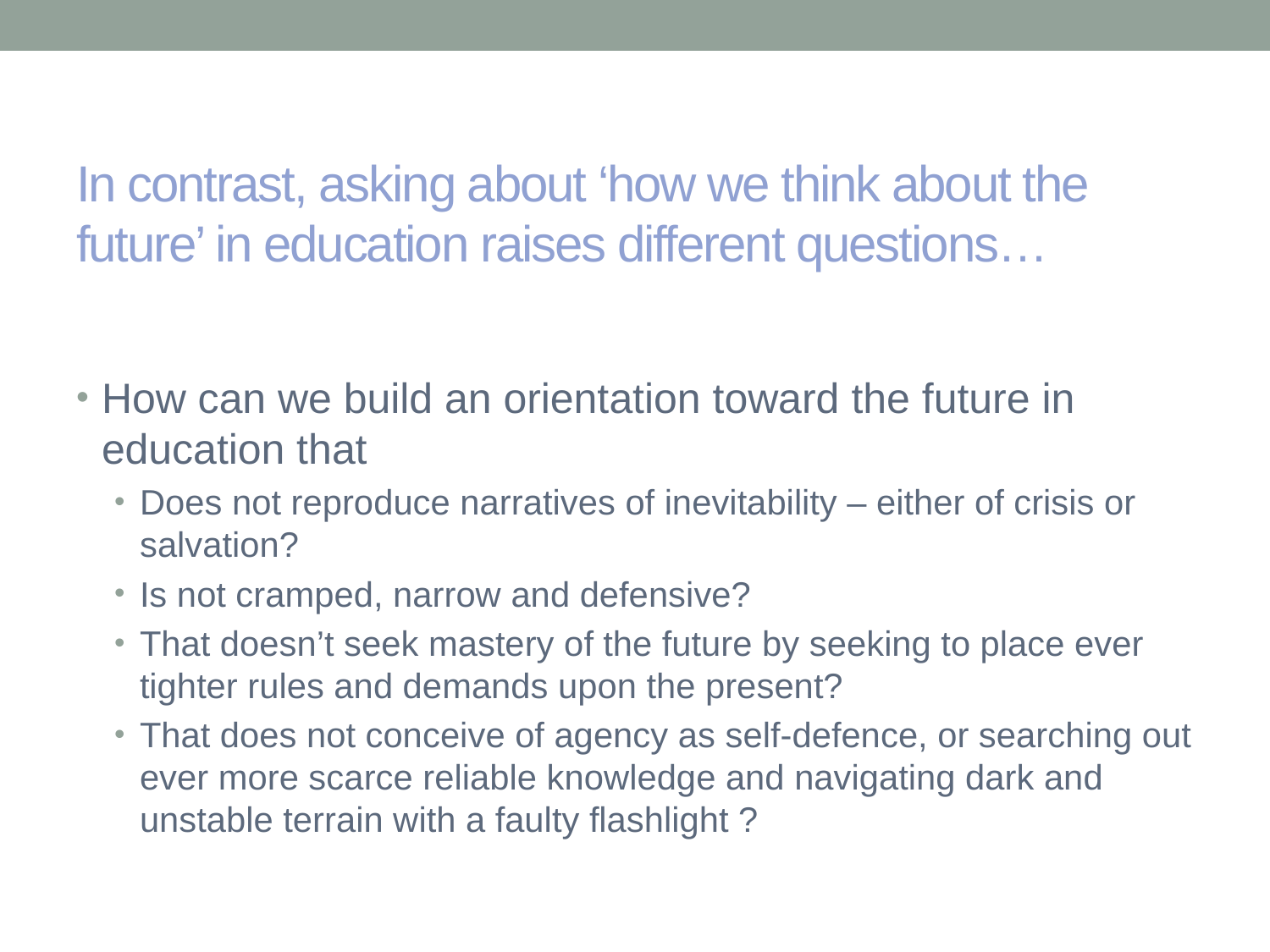

# In contrast, asking about ‘how we think about the future’ in education raises different questions…
How can we build an orientation toward the future in education that
Does not reproduce narratives of inevitability – either of crisis or salvation?
Is not cramped, narrow and defensive?
That doesn’t seek mastery of the future by seeking to place ever tighter rules and demands upon the present?
That does not conceive of agency as self-defence, or searching out ever more scarce reliable knowledge and navigating dark and unstable terrain with a faulty flashlight ?